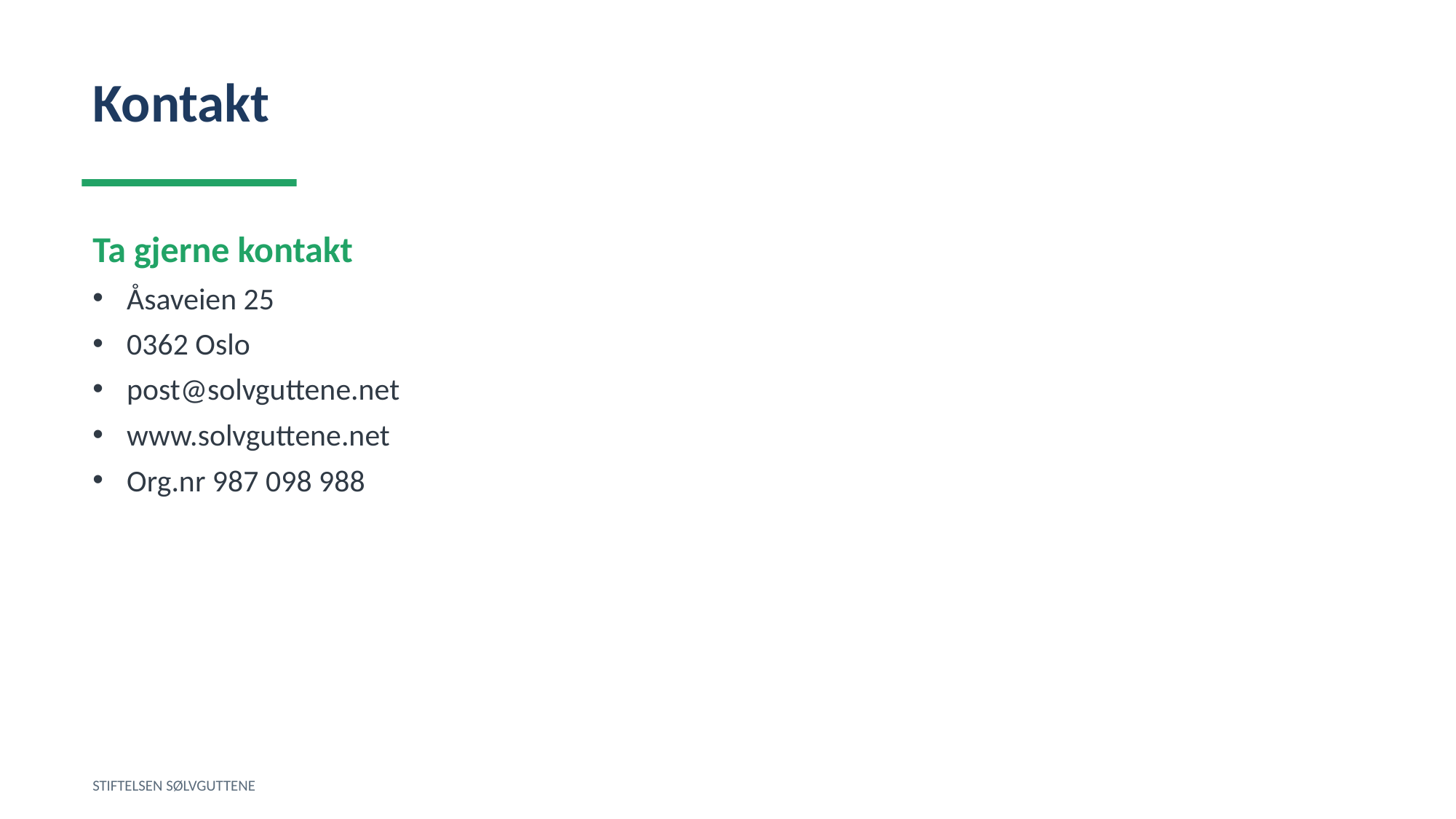

Kontakt

Ta gjerne kontakt
Åsaveien 25
0362 Oslo
post@solvguttene.net
www.solvguttene.net
Org.nr 987 098 988
STIFTELSEN SØLVGUTTENE